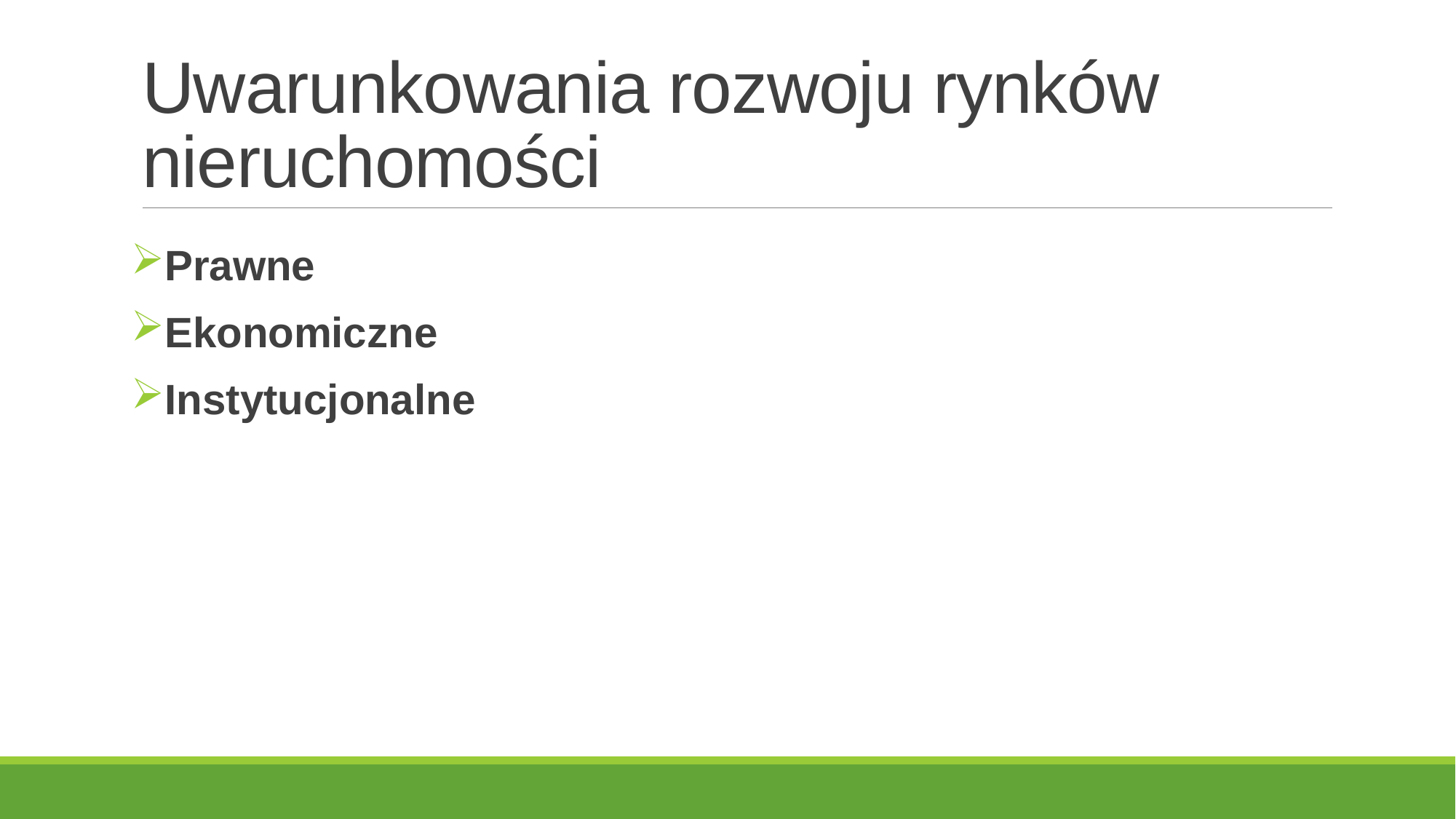

# Uwarunkowania rozwoju rynków nieruchomości
Prawne
Ekonomiczne
Instytucjonalne